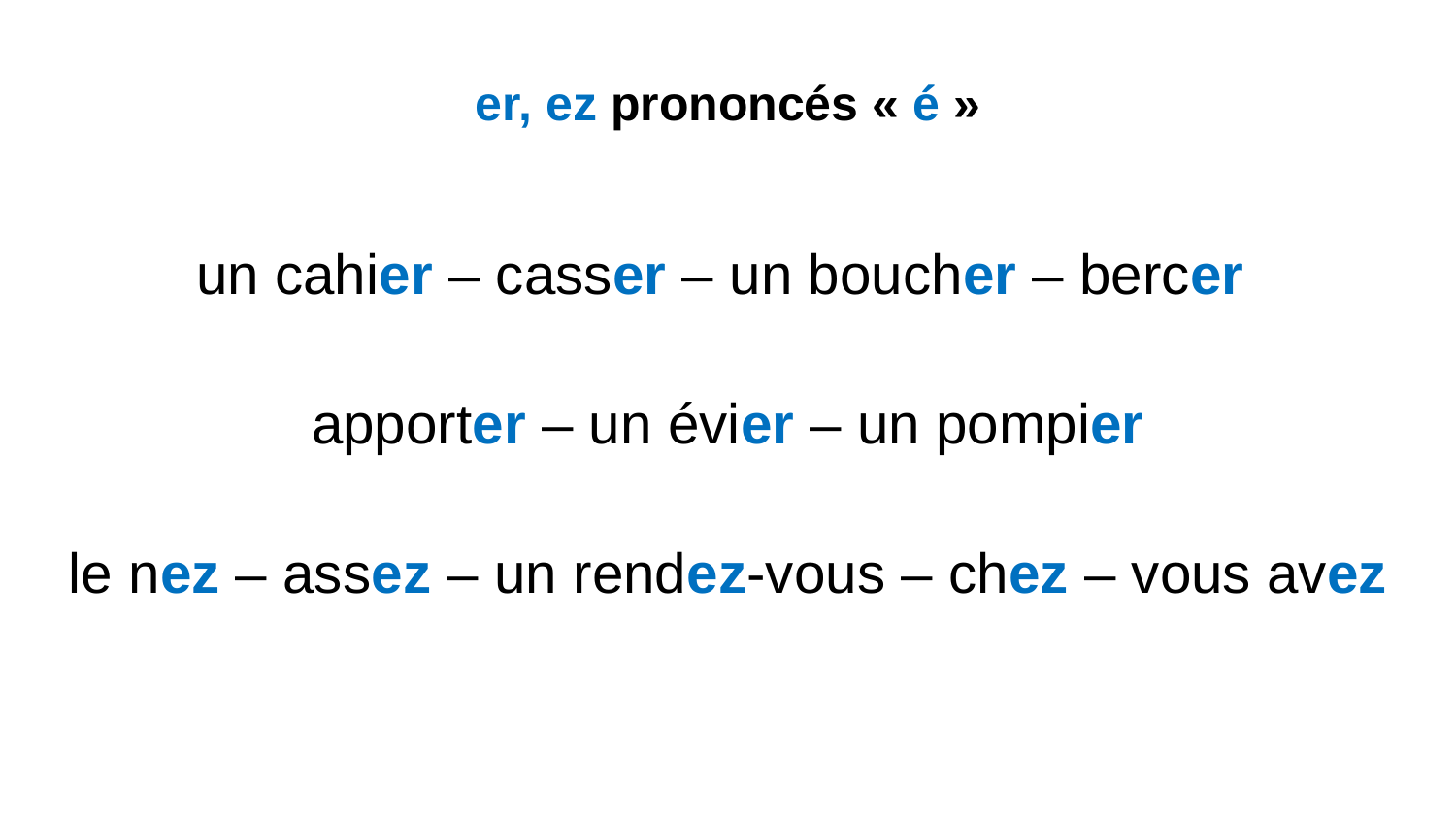

# er, ez prononcés « é »
un cahier – casser – un boucher – bercer
apporter – un évier – un pompier
le nez – assez – un rendez-vous – chez – vous avez